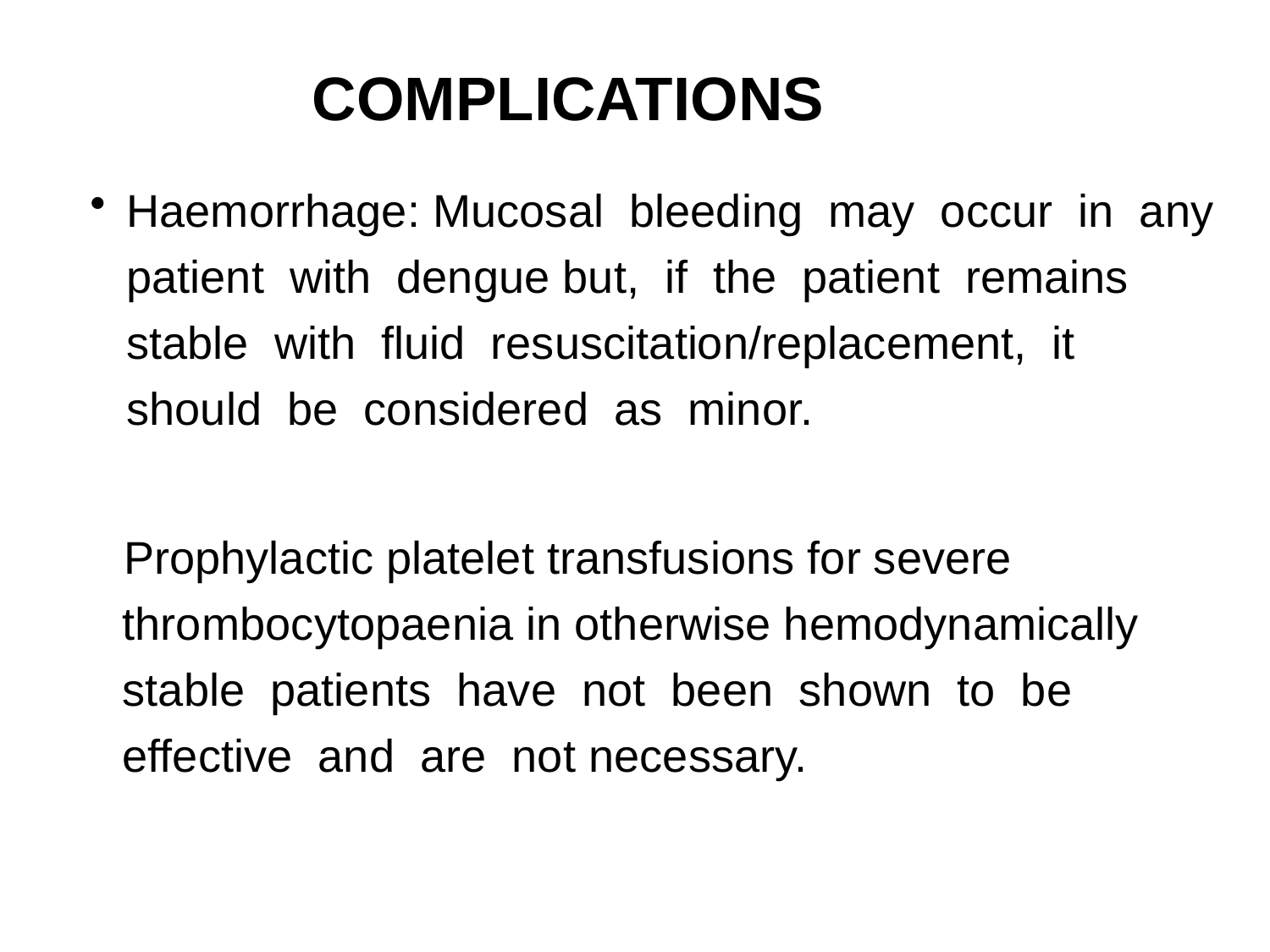

COMPLICATIONS
Haemorrhage: Mucosal  bleeding  may  occur  in  any  patient  with  dengue but,  if  the  patient  remains stable  with  fluid  resuscitation/replacement,  it  should  be  considered  as  minor.

  Prophylactic platelet transfusions for severe thrombocytopaenia in otherwise hemodynamically  stable  patients  have  not  been  shown  to  be  effective  and  are  not necessary.